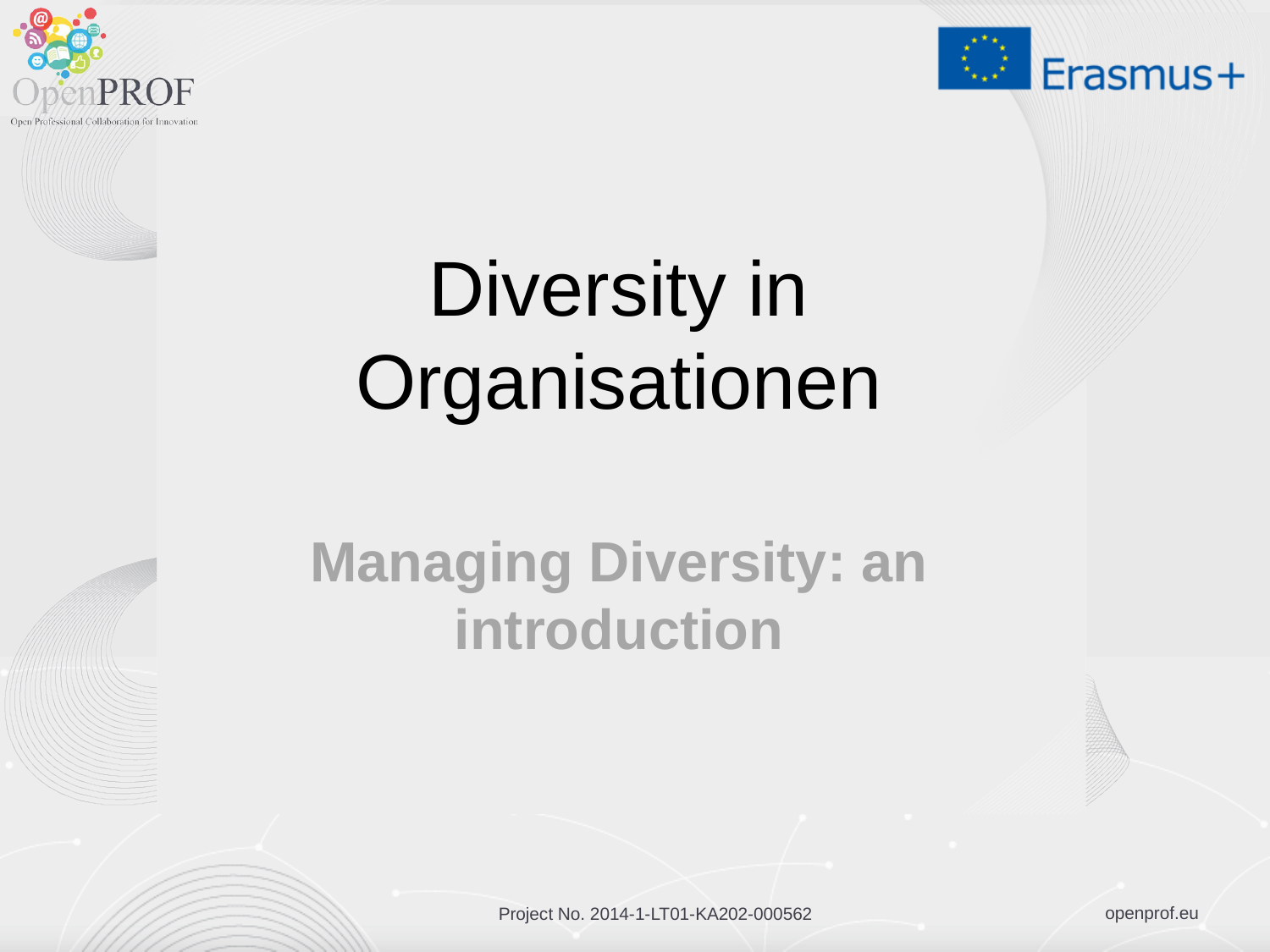

# Diversity in Organisationen
Managing Diversity: an introduction